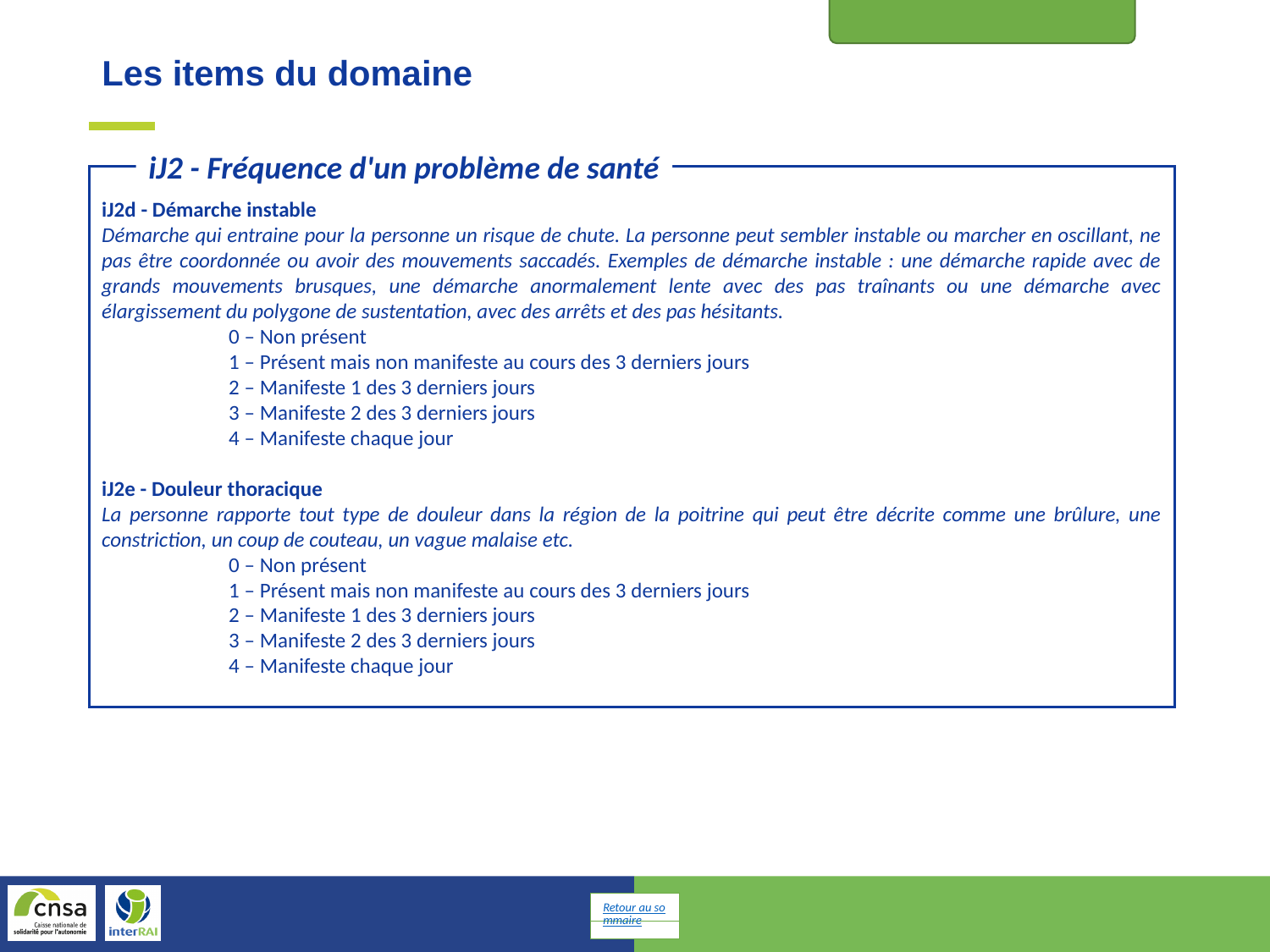

Problèmes de santé
Les items du domaine
iJ2 - Fréquence d'un problème de santé
iJ2d - Démarche instable
Démarche qui entraine pour la personne un risque de chute. La personne peut sembler instable ou marcher en oscillant, ne pas être coordonnée ou avoir des mouvements saccadés. Exemples de démarche instable : une démarche rapide avec de grands mouvements brusques, une démarche anormalement lente avec des pas traînants ou une démarche avec élargissement du polygone de sustentation, avec des arrêts et des pas hésitants.
	0 – Non présent
	1 – Présent mais non manifeste au cours des 3 derniers jours
	2 – Manifeste 1 des 3 derniers jours
	3 – Manifeste 2 des 3 derniers jours
	4 – Manifeste chaque jour

iJ2e - Douleur thoracique
La personne rapporte tout type de douleur dans la région de la poitrine qui peut être décrite comme une brûlure, une constriction, un coup de couteau, un vague malaise etc.
 	0 – Non présent
	1 – Présent mais non manifeste au cours des 3 derniers jours
	2 – Manifeste 1 des 3 derniers jours
	3 – Manifeste 2 des 3 derniers jours
	4 – Manifeste chaque jour

Retour au sommaire